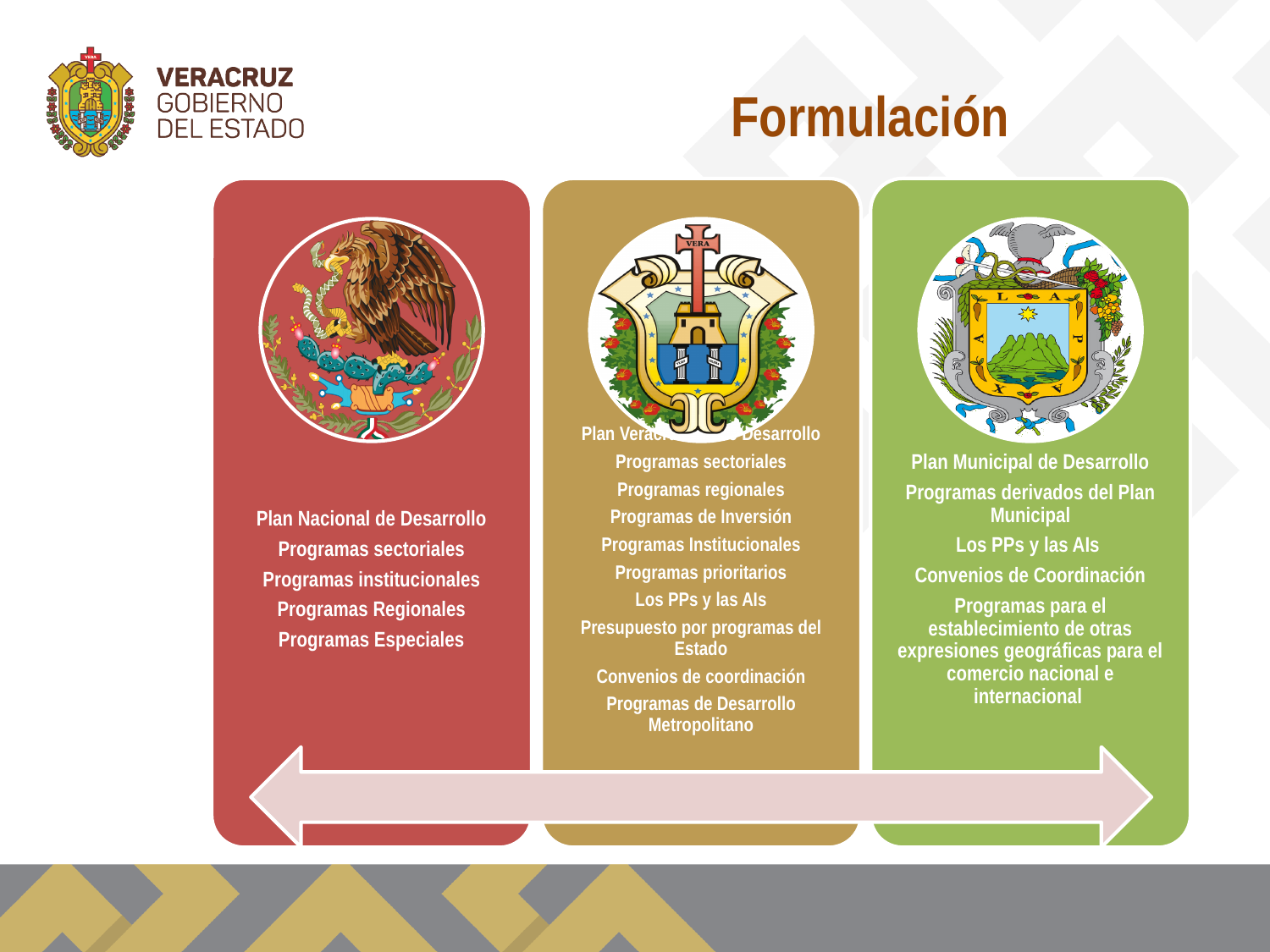

Formulación
Plan Nacional de Desarrollo
Programas sectoriales
Programas institucionales
Programas Regionales
Programas Especiales
Plan Veracruzano de Desarrollo
Programas sectoriales
Programas regionales
Programas de Inversión
Programas Institucionales
Programas prioritarios
Los PPs y las AIs
Presupuesto por programas del Estado
Convenios de coordinación
Programas de Desarrollo Metropolitano
Plan Municipal de Desarrollo
Programas derivados del Plan Municipal
Los PPs y las AIs
Convenios de Coordinación
Programas para el establecimiento de otras expresiones geográficas para el comercio nacional e internacional